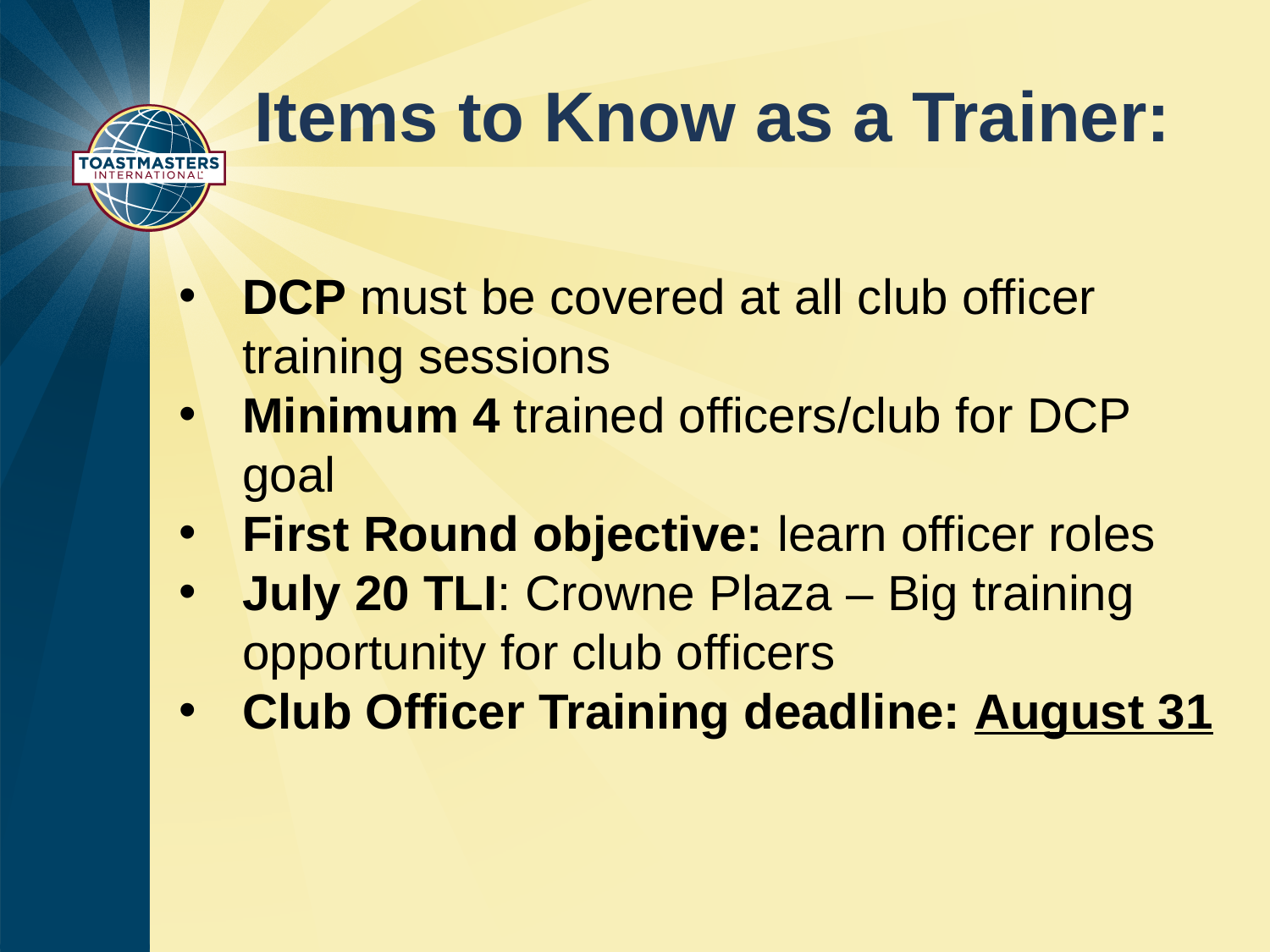

# Items to Know as a Trainer:
DCP must be covered at all club officer training sessions
Minimum 4 trained officers/club for DCP goal
First Round objective: learn officer roles
July 20 TLI: Crowne Plaza – Big training opportunity for club officers
Club Officer Training deadline: August 31